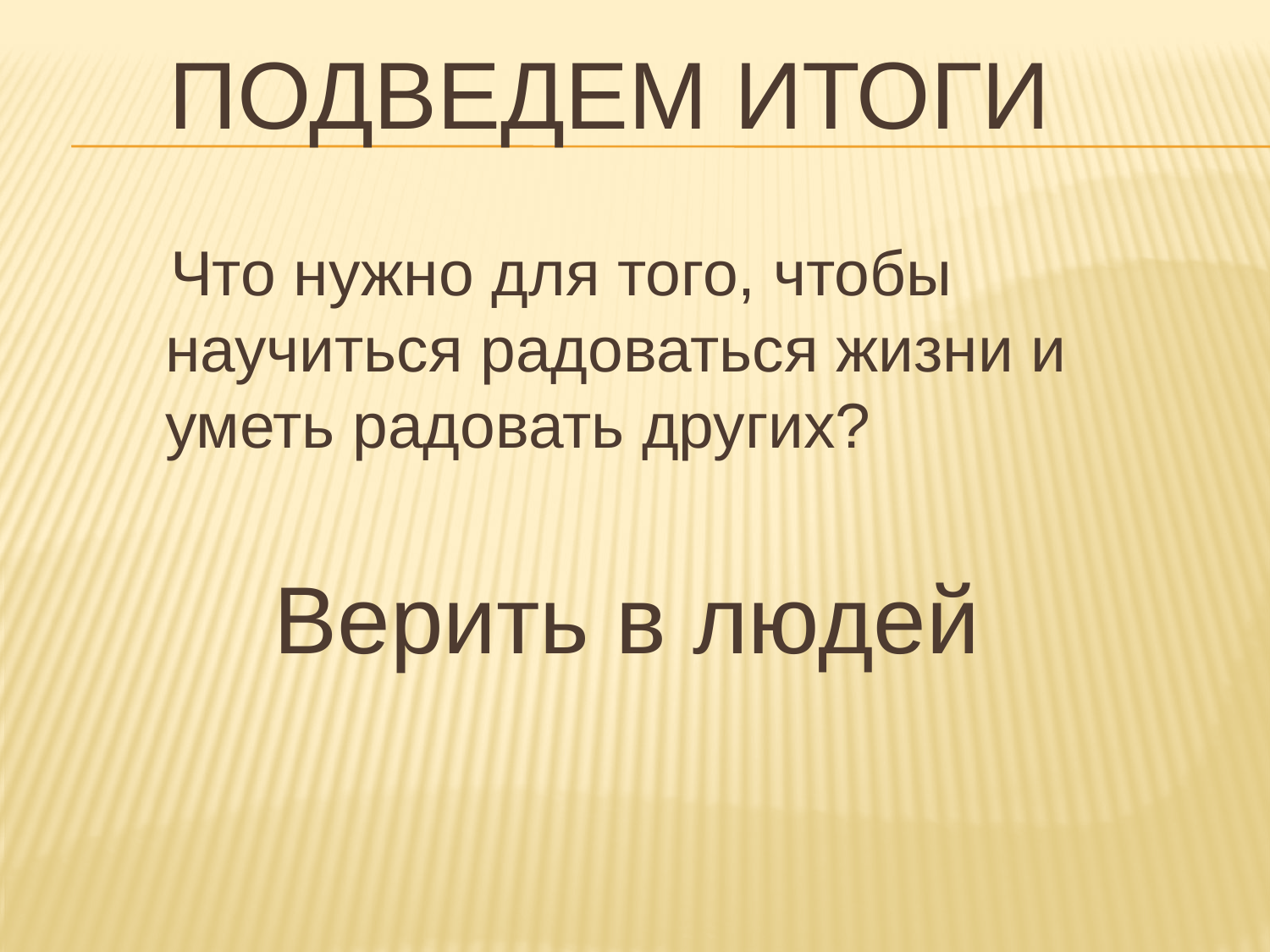

# Подведем итоги
   Что нужно для того, чтобы научиться радоваться жизни и уметь радовать других?

          Верить в людей